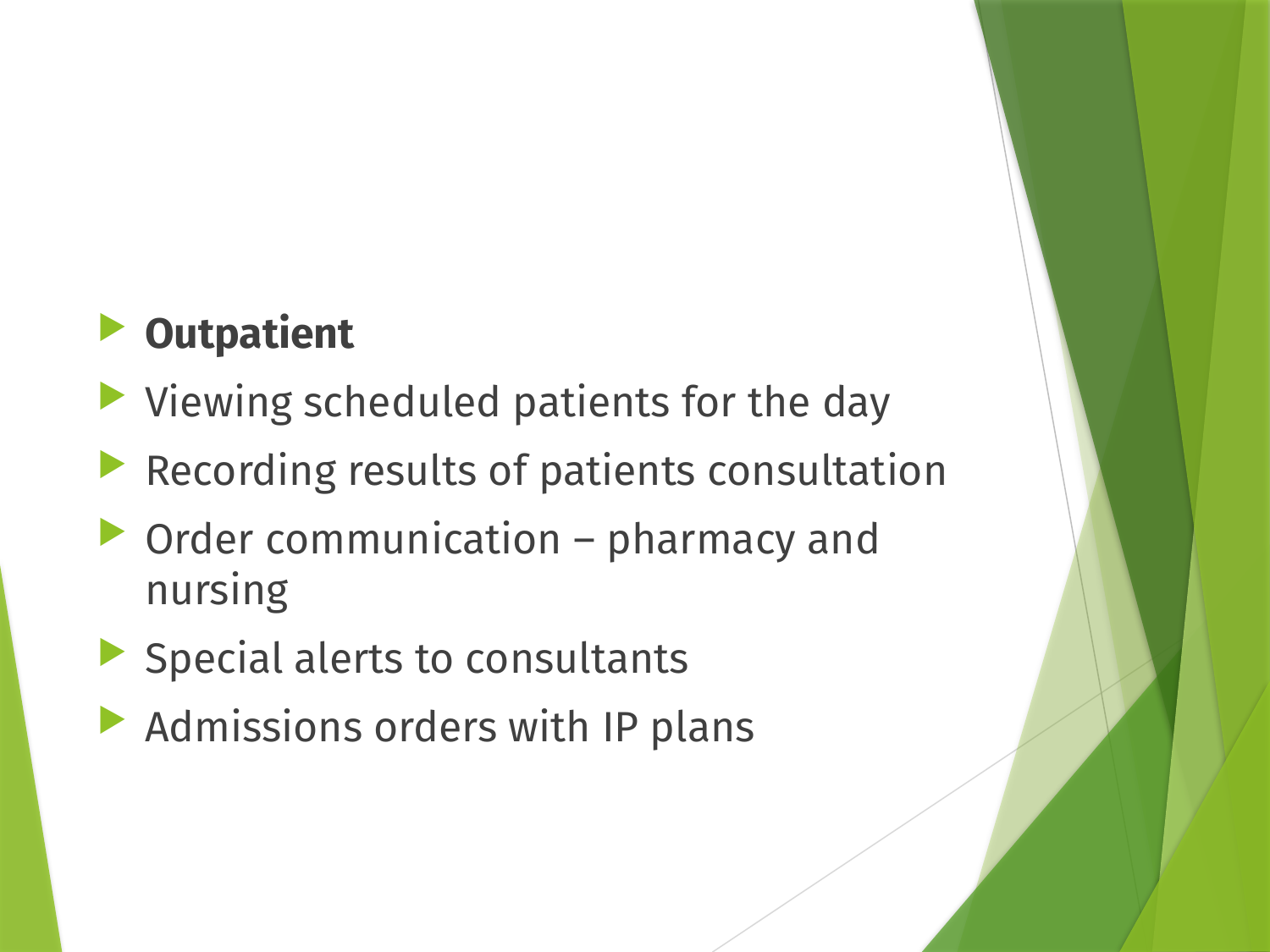

#
Outpatient
Viewing scheduled patients for the day
Recording results of patients consultation
Order communication – pharmacy and nursing
Special alerts to consultants
Admissions orders with IP plans